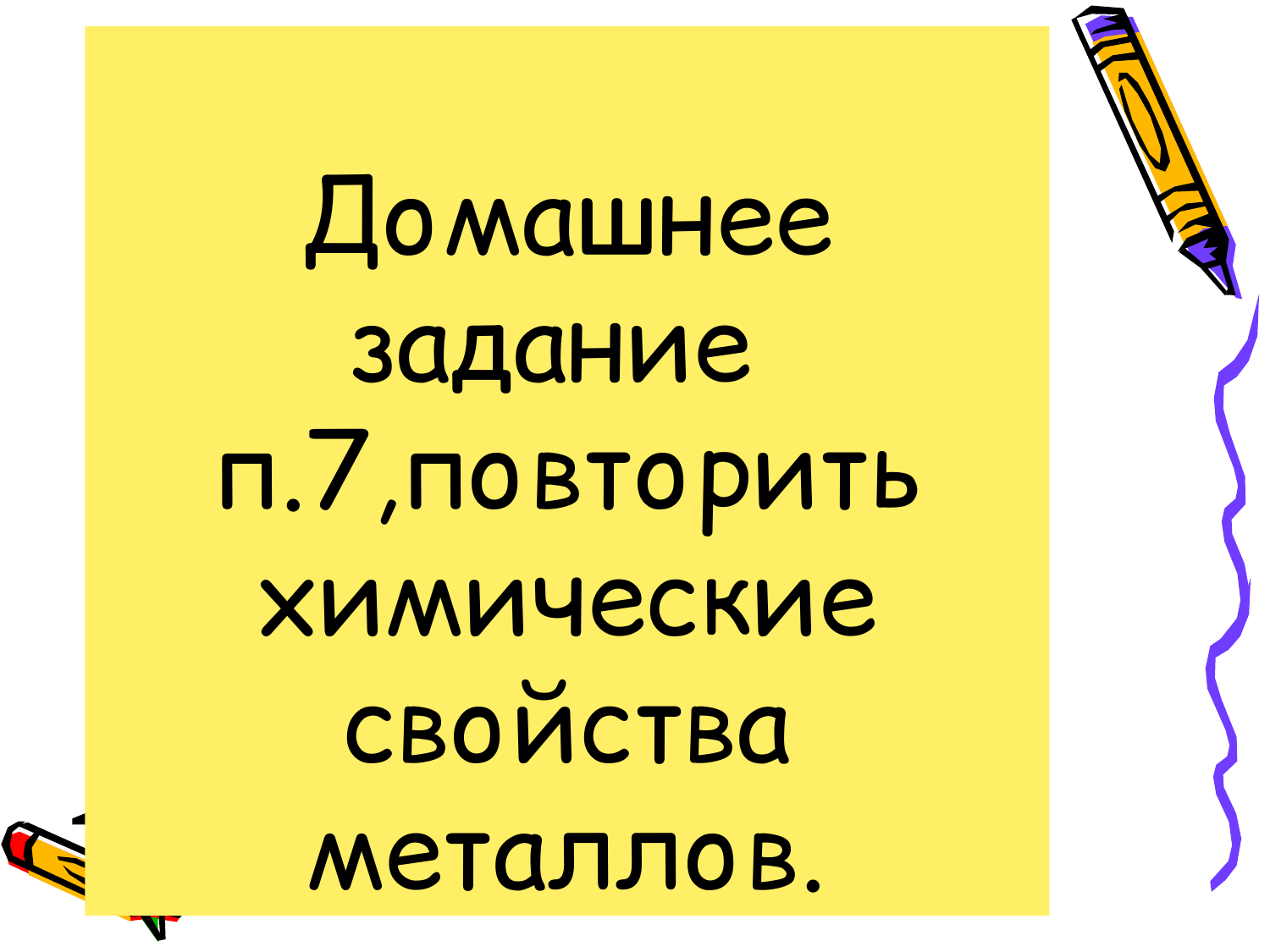

# Домашнее задание  п.7,повторить химические свойства металлов.